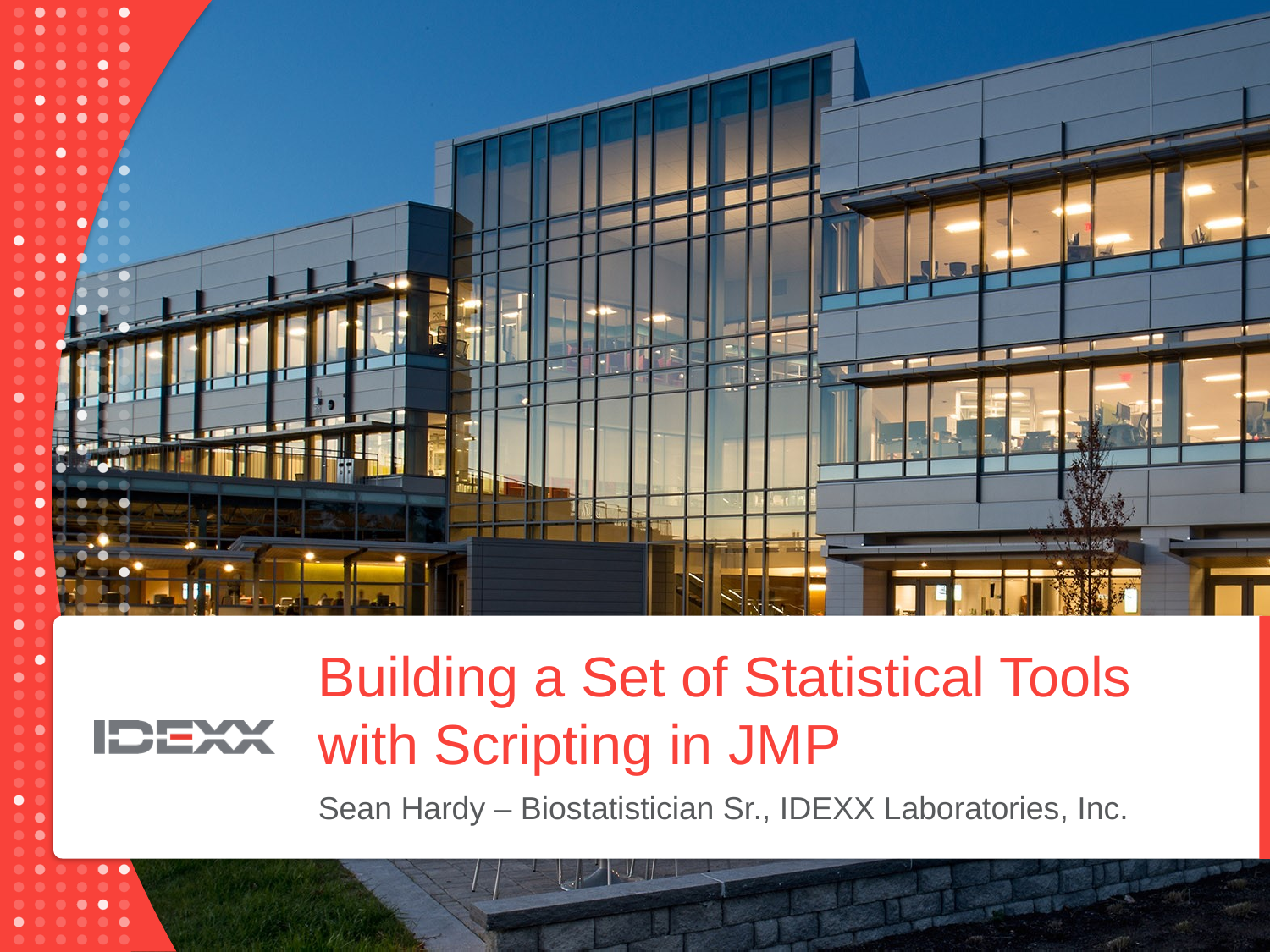

# Building a Set of Statistical Tools with Scripting in JMP
Sean Hardy – Biostatistician Sr., IDEXX Laboratories, Inc.